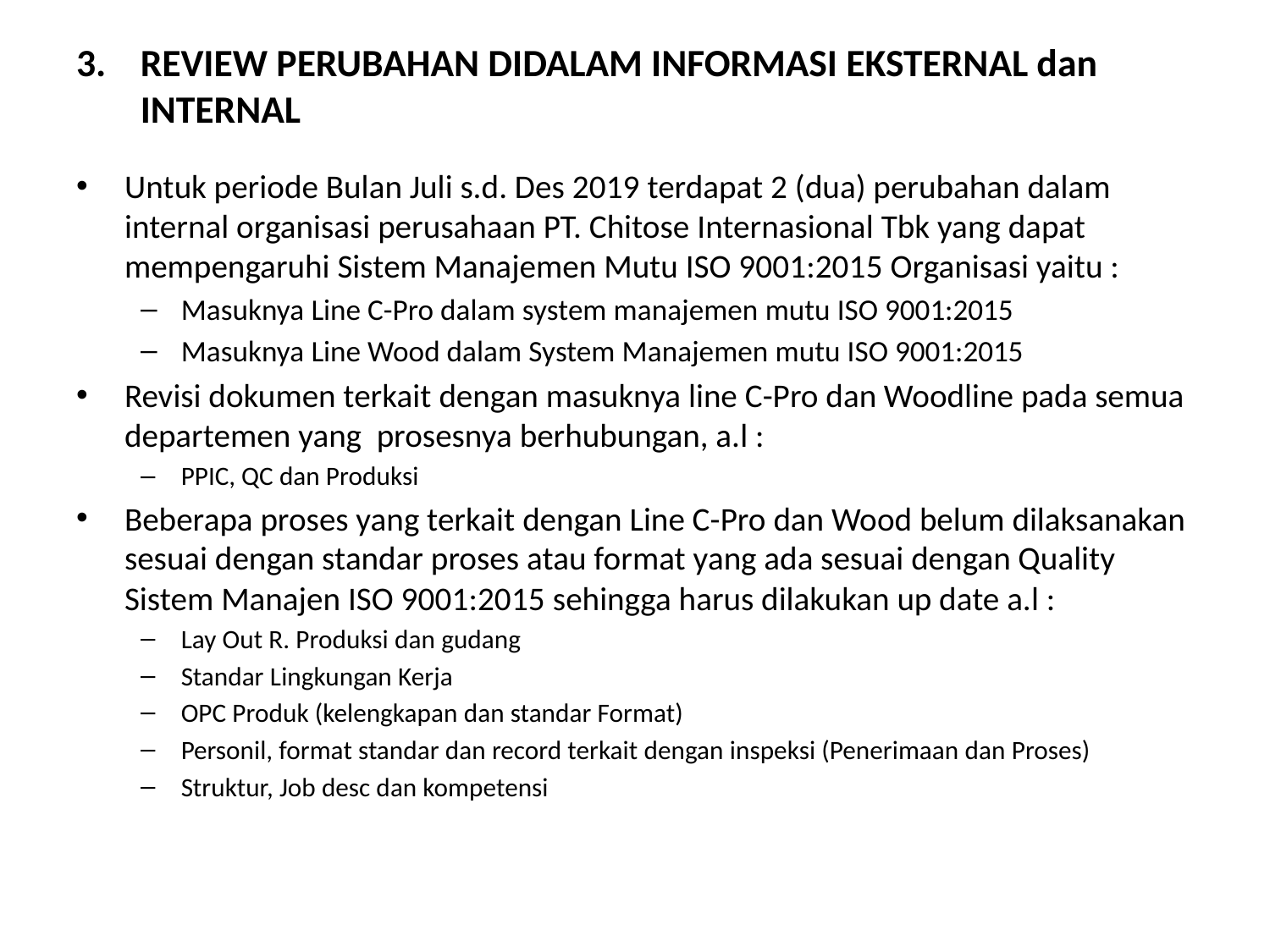

# REVIEW PERUBAHAN DIDALAM INFORMASI EKSTERNAL dan INTERNAL
Untuk periode Bulan Juli s.d. Des 2019 terdapat 2 (dua) perubahan dalam internal organisasi perusahaan PT. Chitose Internasional Tbk yang dapat mempengaruhi Sistem Manajemen Mutu ISO 9001:2015 Organisasi yaitu :
Masuknya Line C-Pro dalam system manajemen mutu ISO 9001:2015
Masuknya Line Wood dalam System Manajemen mutu ISO 9001:2015
Revisi dokumen terkait dengan masuknya line C-Pro dan Woodline pada semua departemen yang  prosesnya berhubungan, a.l :
PPIC, QC dan Produksi
Beberapa proses yang terkait dengan Line C-Pro dan Wood belum dilaksanakan sesuai dengan standar proses atau format yang ada sesuai dengan Quality Sistem Manajen ISO 9001:2015 sehingga harus dilakukan up date a.l :
Lay Out R. Produksi dan gudang
Standar Lingkungan Kerja
OPC Produk (kelengkapan dan standar Format)
Personil, format standar dan record terkait dengan inspeksi (Penerimaan dan Proses)
Struktur, Job desc dan kompetensi